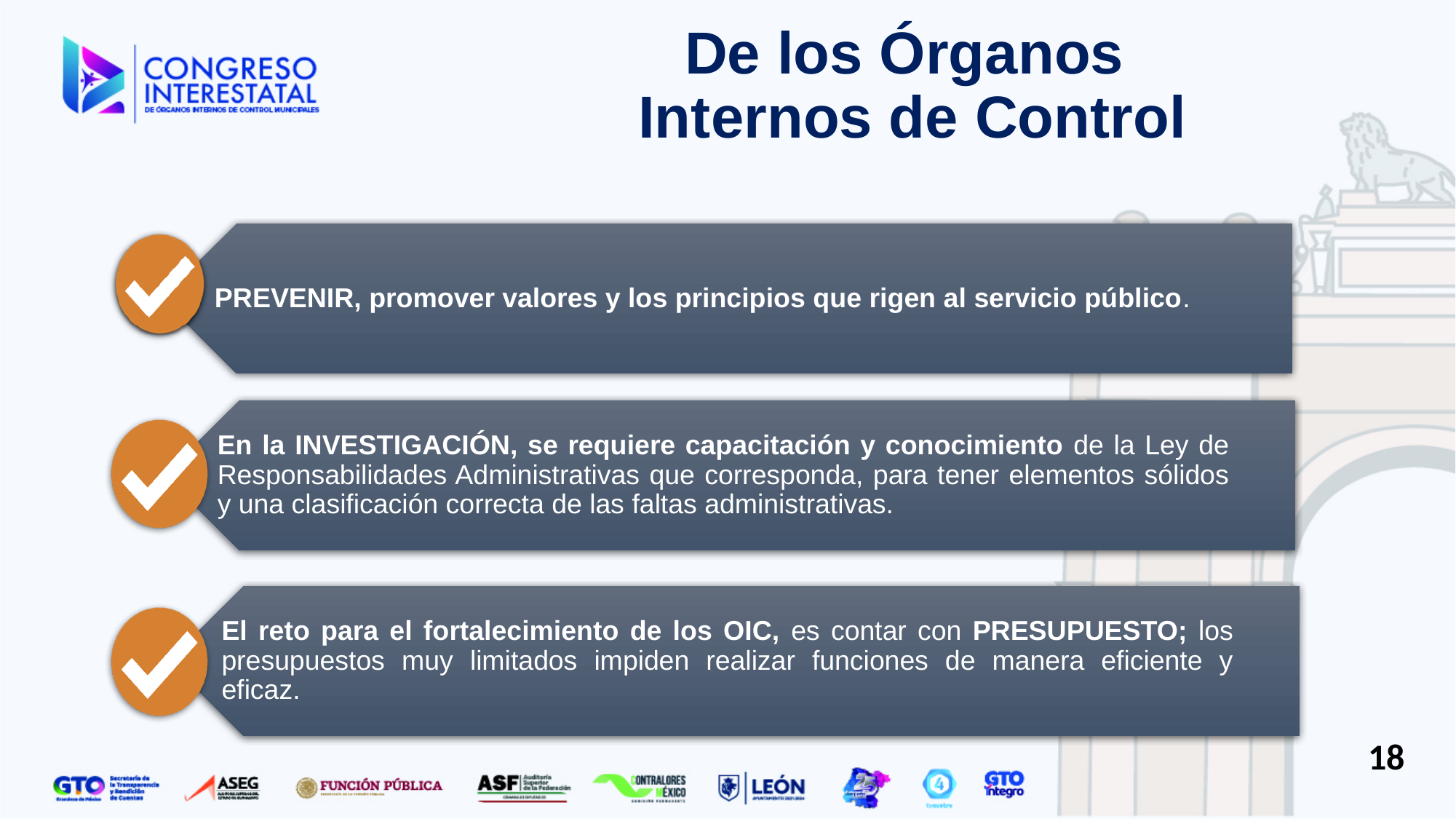

De los Órganos
Internos de Control
PREVENIR, promover valores y los principios que rigen al servicio público.
En la INVESTIGACIÓN, se requiere capacitación y conocimiento de la Ley de Responsabilidades Administrativas que corresponda, para tener elementos sólidos y una clasificación correcta de las faltas administrativas.
El reto para el fortalecimiento de los OIC, es contar con PRESUPUESTO; los presupuestos muy limitados impiden realizar funciones de manera eficiente y eficaz.
18